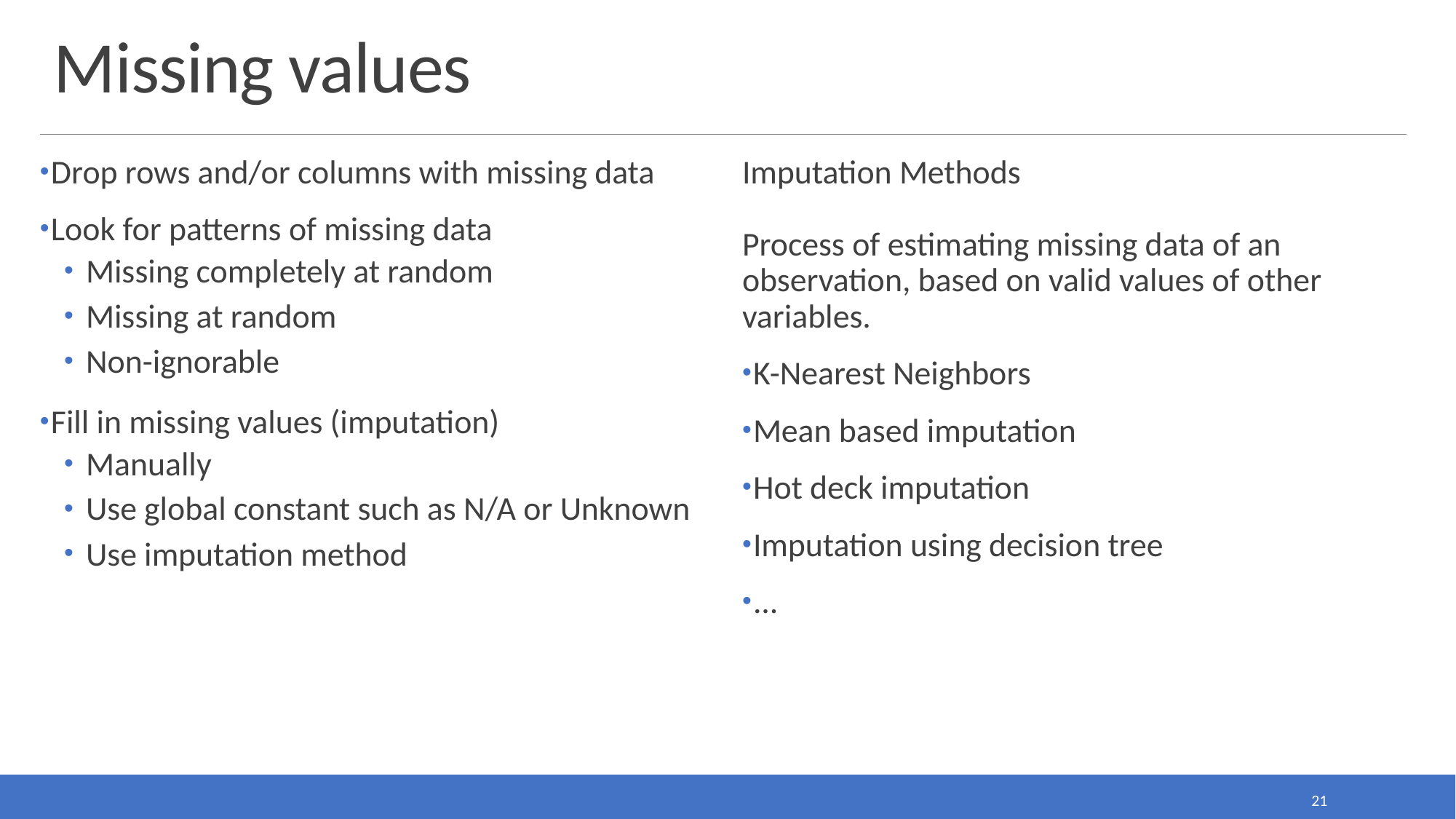

# Missing values
Drop rows and/or columns with missing data
Look for patterns of missing data
Missing completely at random
Missing at random
Non-ignorable
Fill in missing values (imputation)
Manually
Use global constant such as N/A or Unknown
Use imputation method

Imputation Methods
Process of estimating missing data of an observation, based on valid values of other variables.
K-Nearest Neighbors
Mean based imputation
Hot deck imputation
Imputation using decision tree
...

21